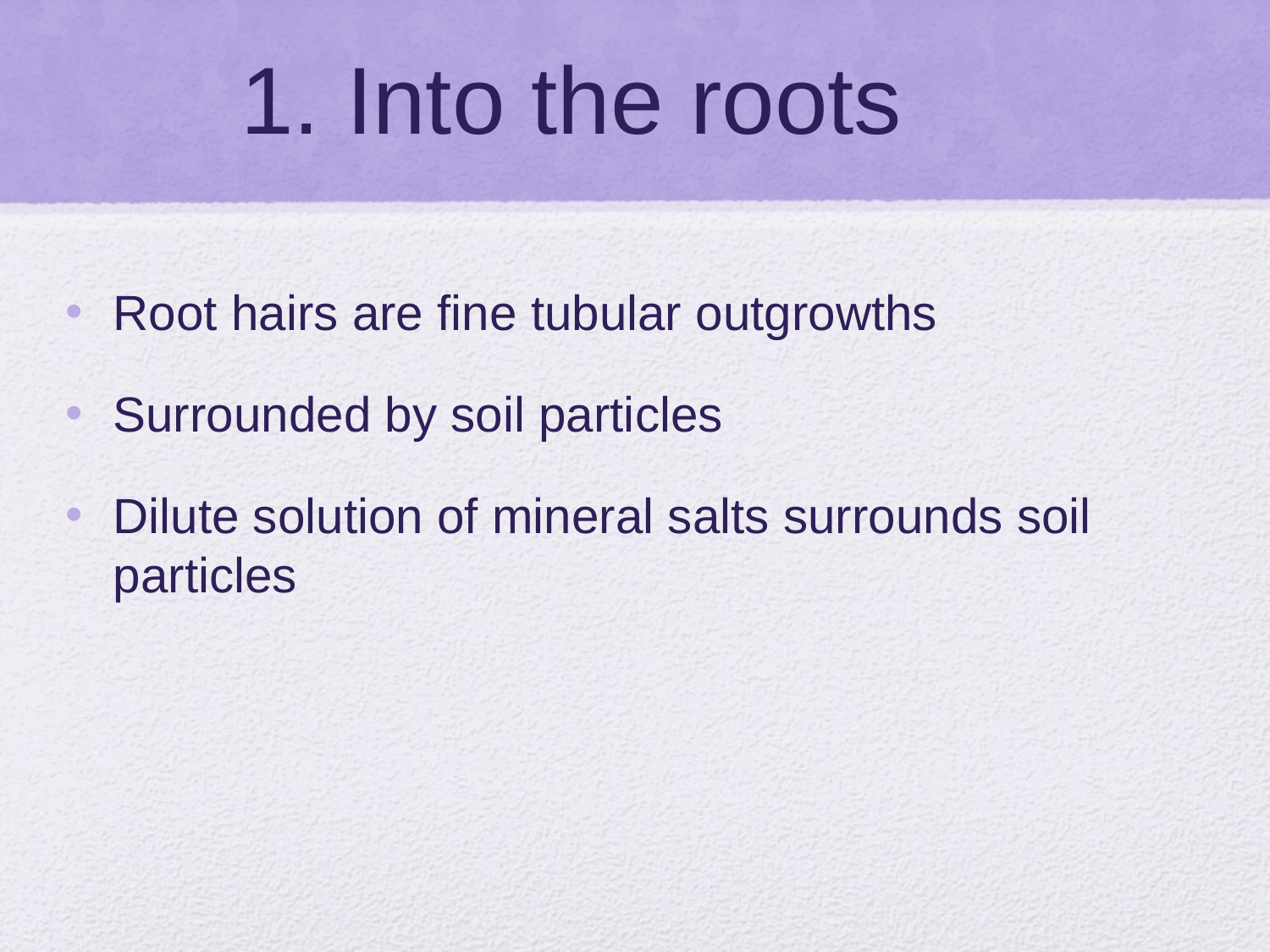

# 1. Into the roots
Root hairs are fine tubular outgrowths
Surrounded by soil particles
Dilute solution of mineral salts surrounds soil particles